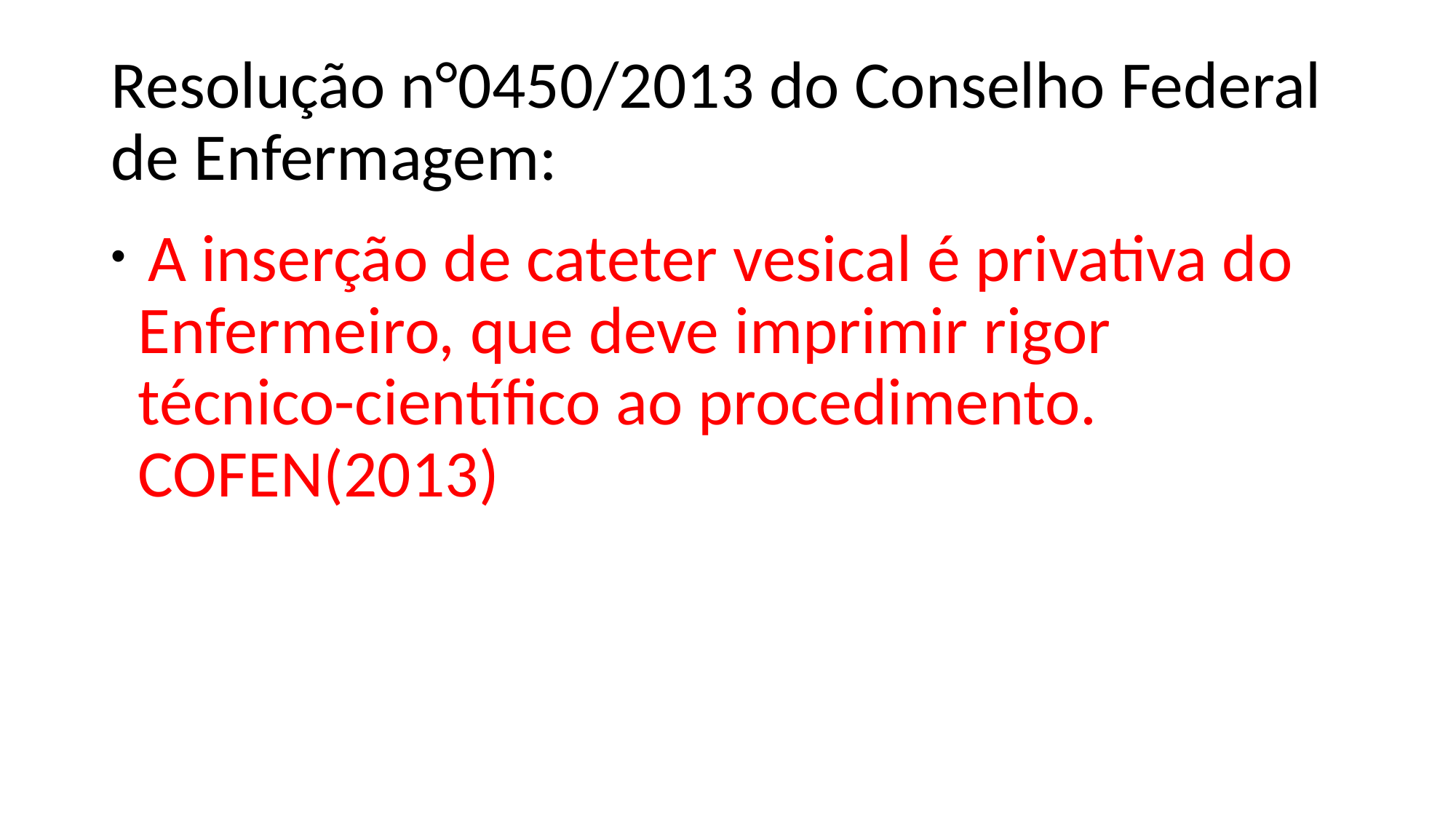

# Resolução n°0450/2013 do Conselho Federal de Enfermagem:
 A inserção de cateter vesical é privativa do Enfermeiro, que deve imprimir rigor técnico-científico ao procedimento. COFEN(2013)